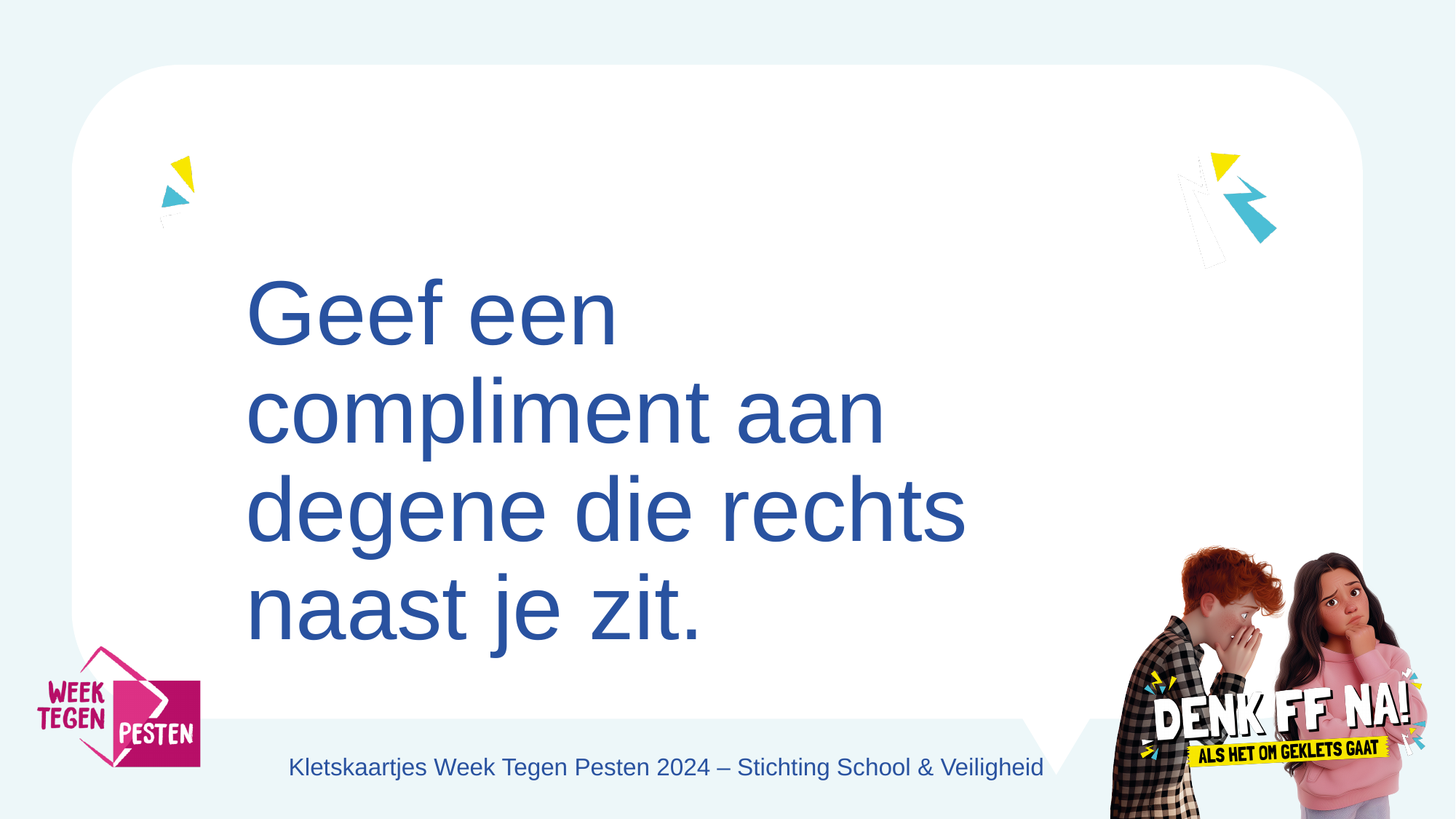

Geef een compliment aan degene die rechts naast je zit.